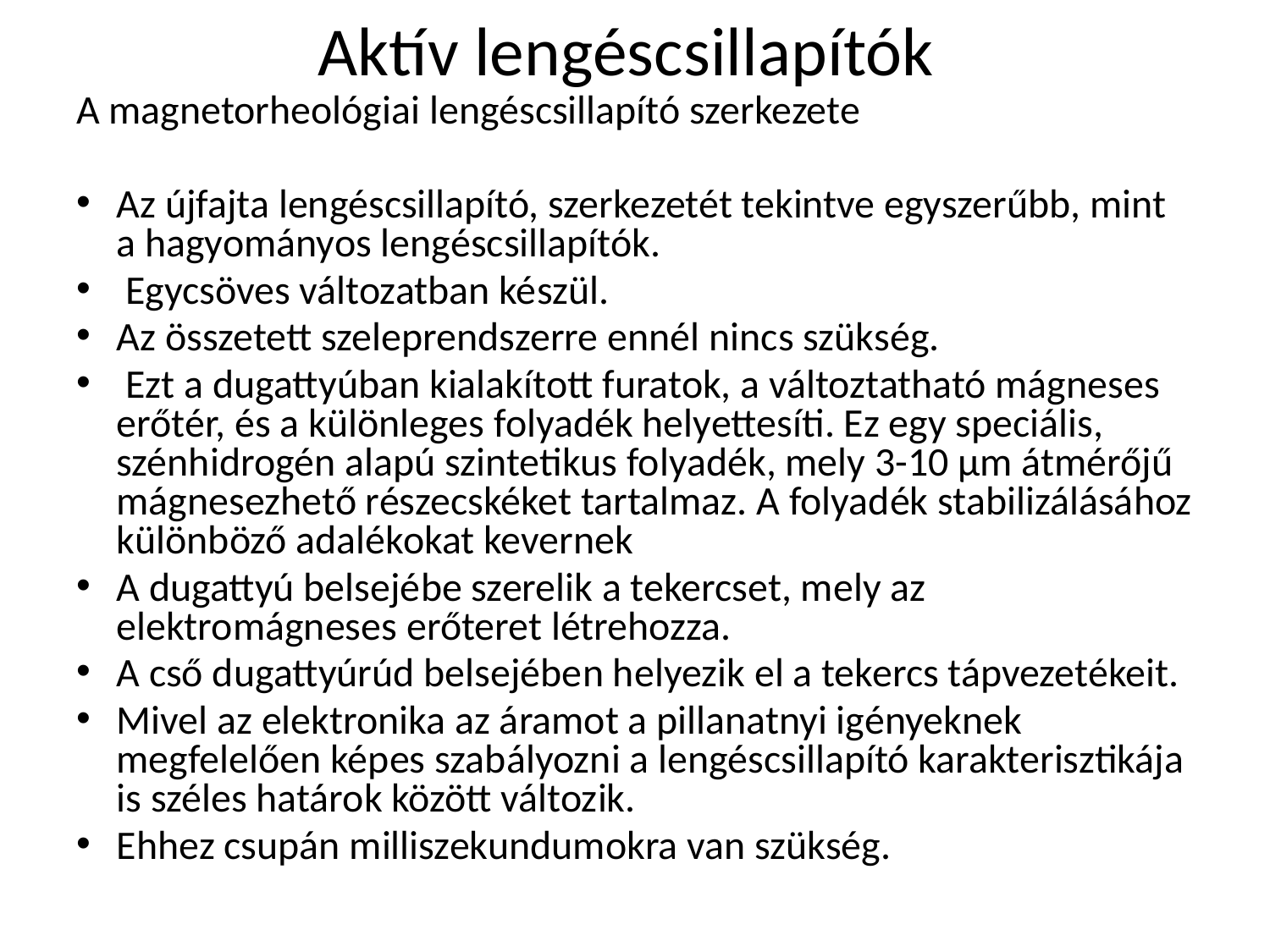

# Aktív lengéscsillapítók
A magnetorheológiai lengéscsillapító szerkezete

Az újfajta lengéscsillapító, szerkezetét tekintve egyszerűbb, mint a hagyományos lengéscsillapítók.
 Egycsöves változatban készül.
Az összetett szeleprendszerre ennél nincs szükség.
 Ezt a dugattyúban kialakított furatok, a változtatható mágneses erőtér, és a különleges folyadék helyettesíti. Ez egy speciális, szénhidrogén alapú szintetikus folyadék, mely 3-10 µm átmérőjű mágnesezhető részecskéket tartalmaz. A folyadék stabilizálásához különböző adalékokat kevernek
A dugattyú belsejébe szerelik a tekercset, mely az elektromágneses erőteret létrehozza.
A cső dugattyúrúd belsejében helyezik el a tekercs tápvezetékeit.
Mivel az elektronika az áramot a pillanatnyi igényeknek megfelelően képes szabályozni a lengéscsillapító karakterisztikája is széles határok között változik.
Ehhez csupán milliszekundumokra van szükség.